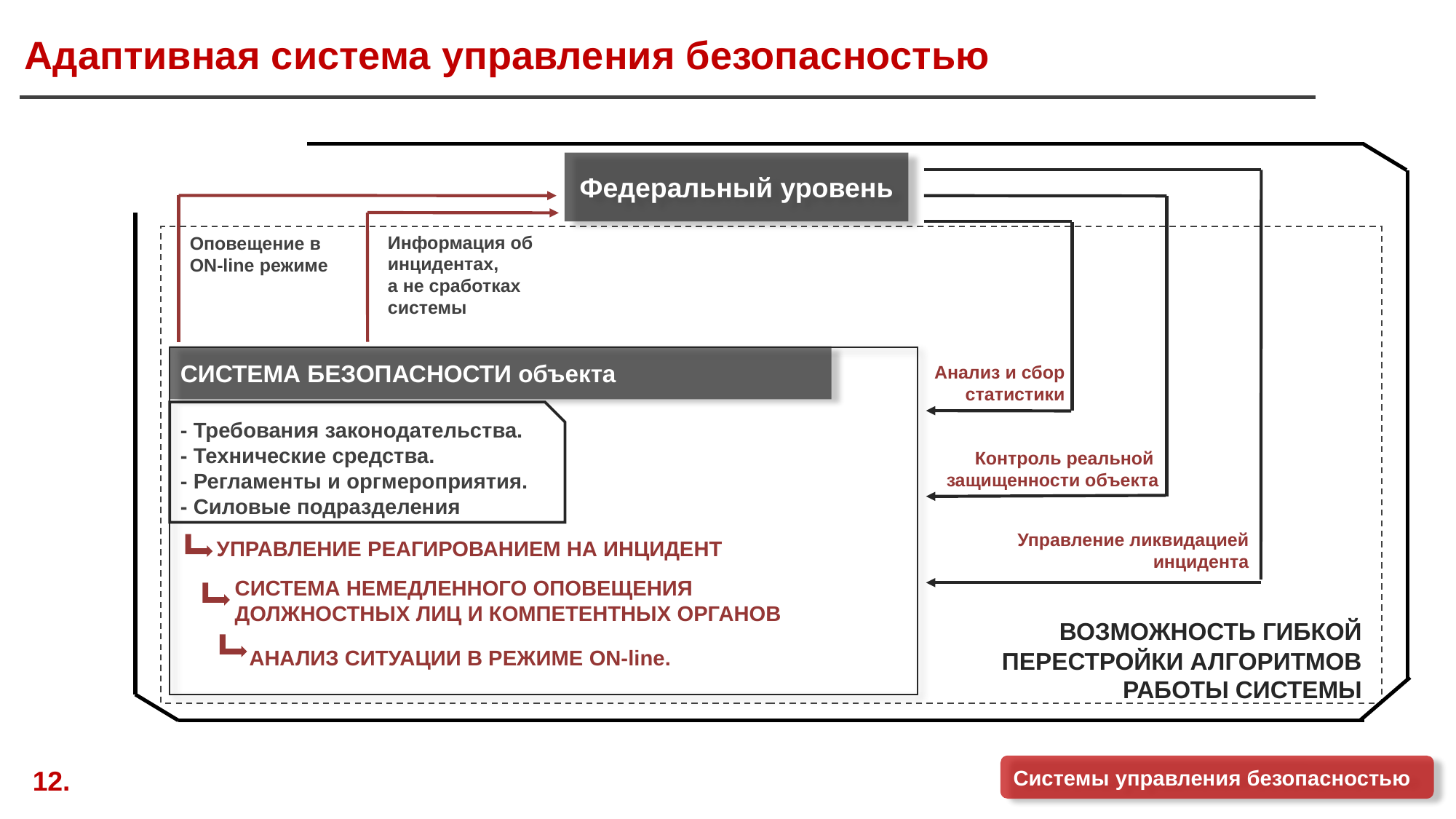

# Адаптивная система управления безопасностью
Федеральный уровень
Информация об
инцидентах,
а не сработках
системы

Оповещение в
ON-line режиме

СИСТЕМА БЕЗОПАСНОСТИ объекта
Анализ и сбор
 статистики
- Требования законодательства.
- Технические средства.
- Регламенты и оргмероприятия.
- Силовые подразделения
Контроль реальной
защищенности объекта
УПРАВЛЕНИЕ РЕАГИРОВАНИЕМ НА ИНЦИДЕНТ
Управление ликвидацией
 инцидента

СИСТЕМА НЕМЕДЛЕННОГО ОПОВЕЩЕНИЯ ДОЛЖНОСТНЫХ ЛИЦ И КОМПЕТЕНТНЫХ ОРГАНОВ

АНАЛИЗ СИТУАЦИИ В РЕЖИМЕ ON-line.
ВОЗМОЖНОСТЬ ГИБКОЙ ПЕРЕСТРОЙКИ АЛГОРИТМОВ РАБОТЫ СИСТЕМЫ
Системы управления безопасностью
12.